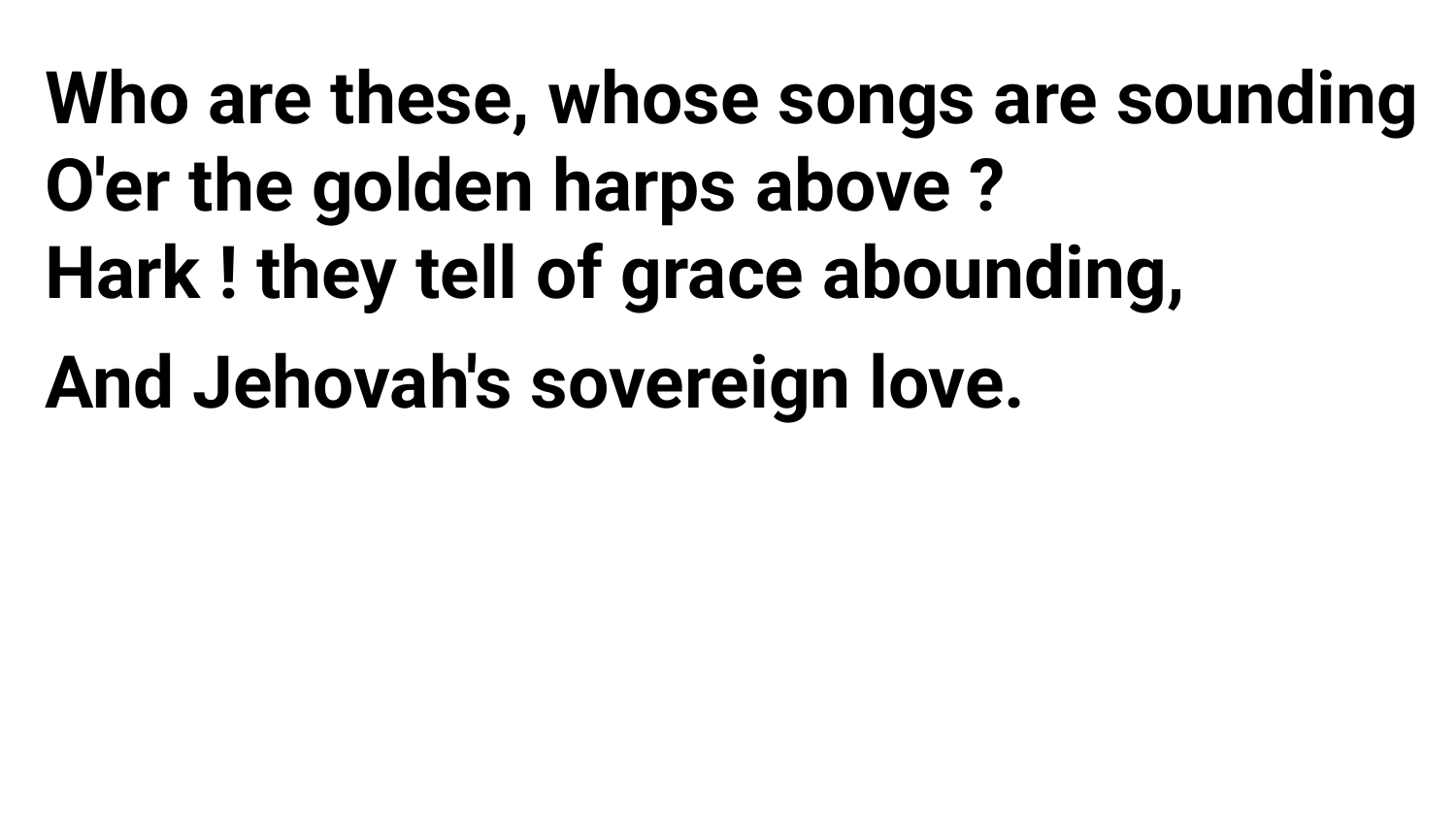

Who are these, whose songs are sounding
O'er the golden harps above ?
Hark ! they tell of grace abounding,
And Jehovah's sovereign love.